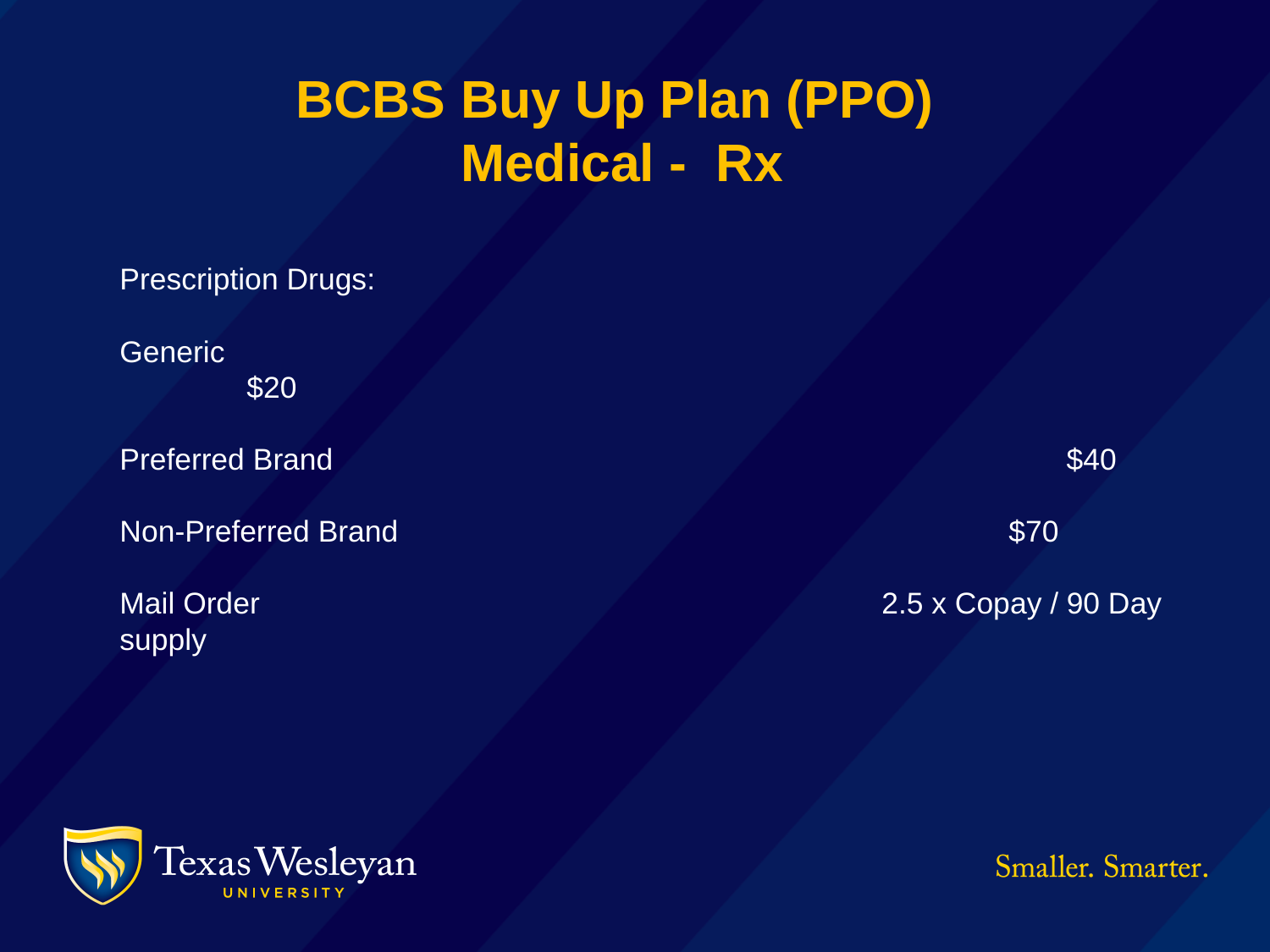

BCBS Buy Up Plan (PPO)
 Medical -  Rx
Prescription Drugs:

Generic									$20

Preferred Brand						       $40

Non-Preferred Brand				          	$70

Mail Order				        	2.5 x Copay / 90 Day supply